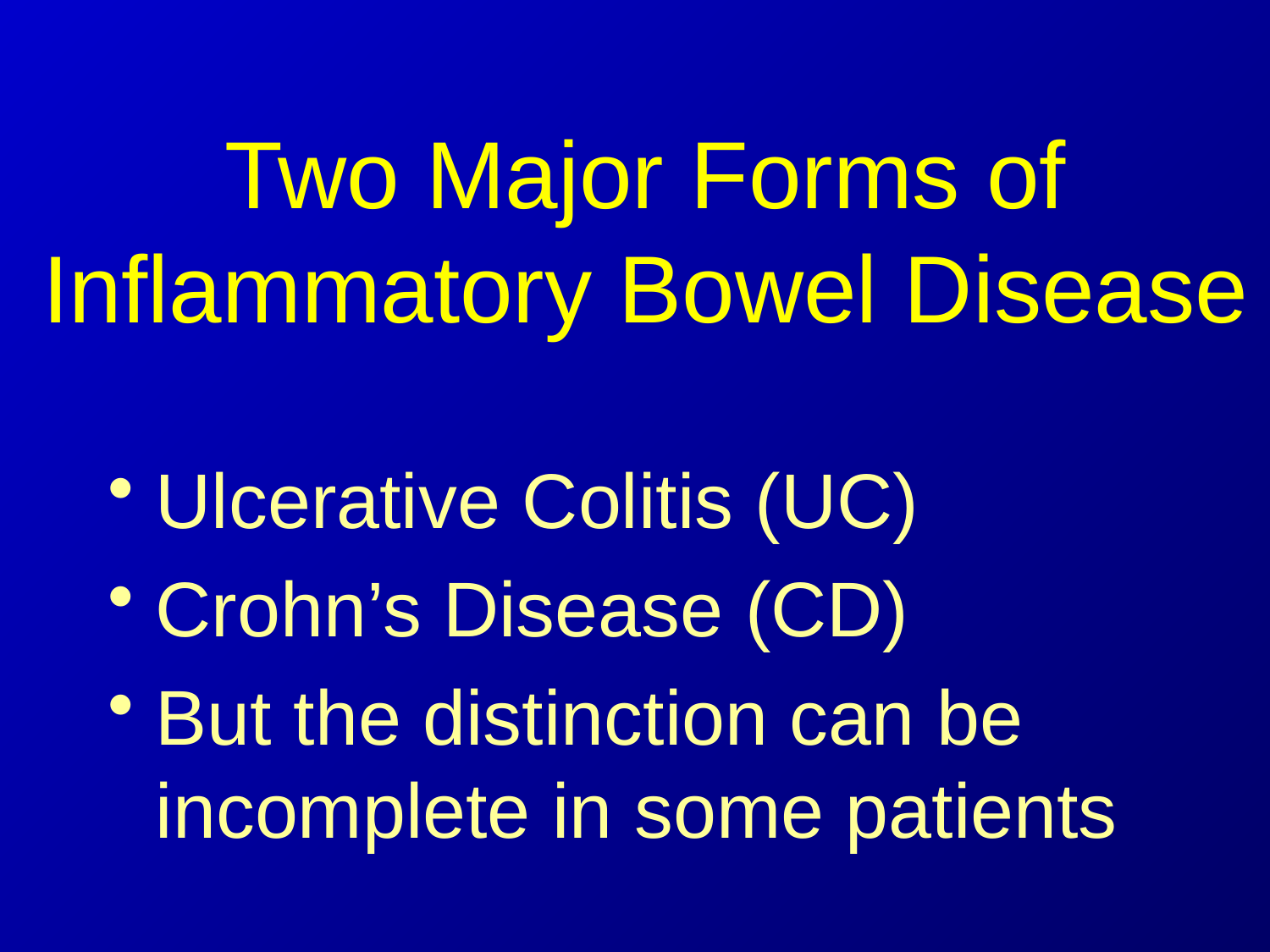

# Two Major Forms of Inflammatory Bowel Disease
Ulcerative Colitis (UC)
Crohn’s Disease (CD)
But the distinction can be  incomplete in some patients